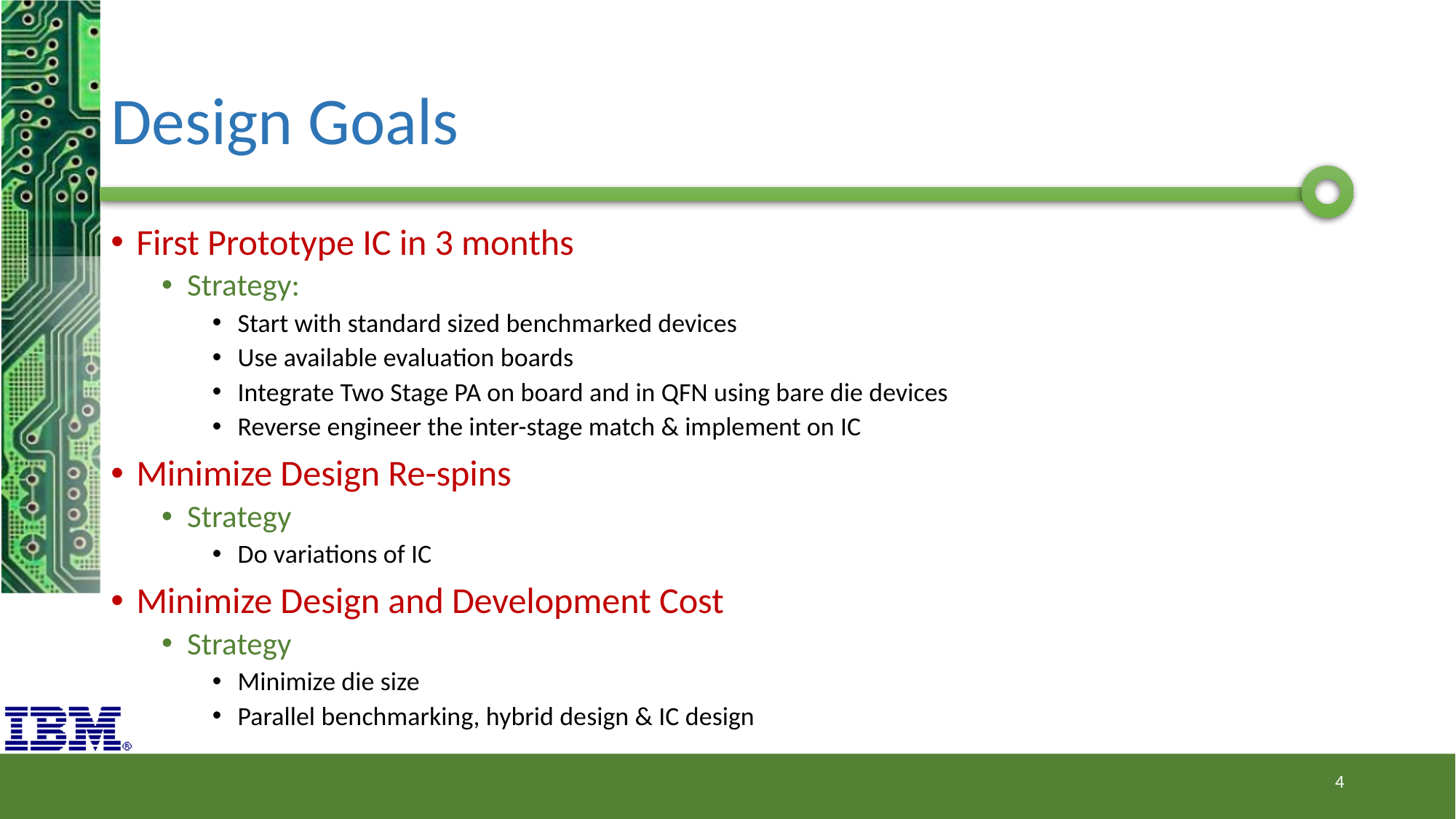

# Design Goals
First Prototype IC in 3 months
Strategy:
Start with standard sized benchmarked devices
Use available evaluation boards
Integrate Two Stage PA on board and in QFN using bare die devices
Reverse engineer the inter-stage match & implement on IC
Minimize Design Re-spins
Strategy
Do variations of IC
Minimize Design and Development Cost
Strategy
Minimize die size
Parallel benchmarking, hybrid design & IC design
4